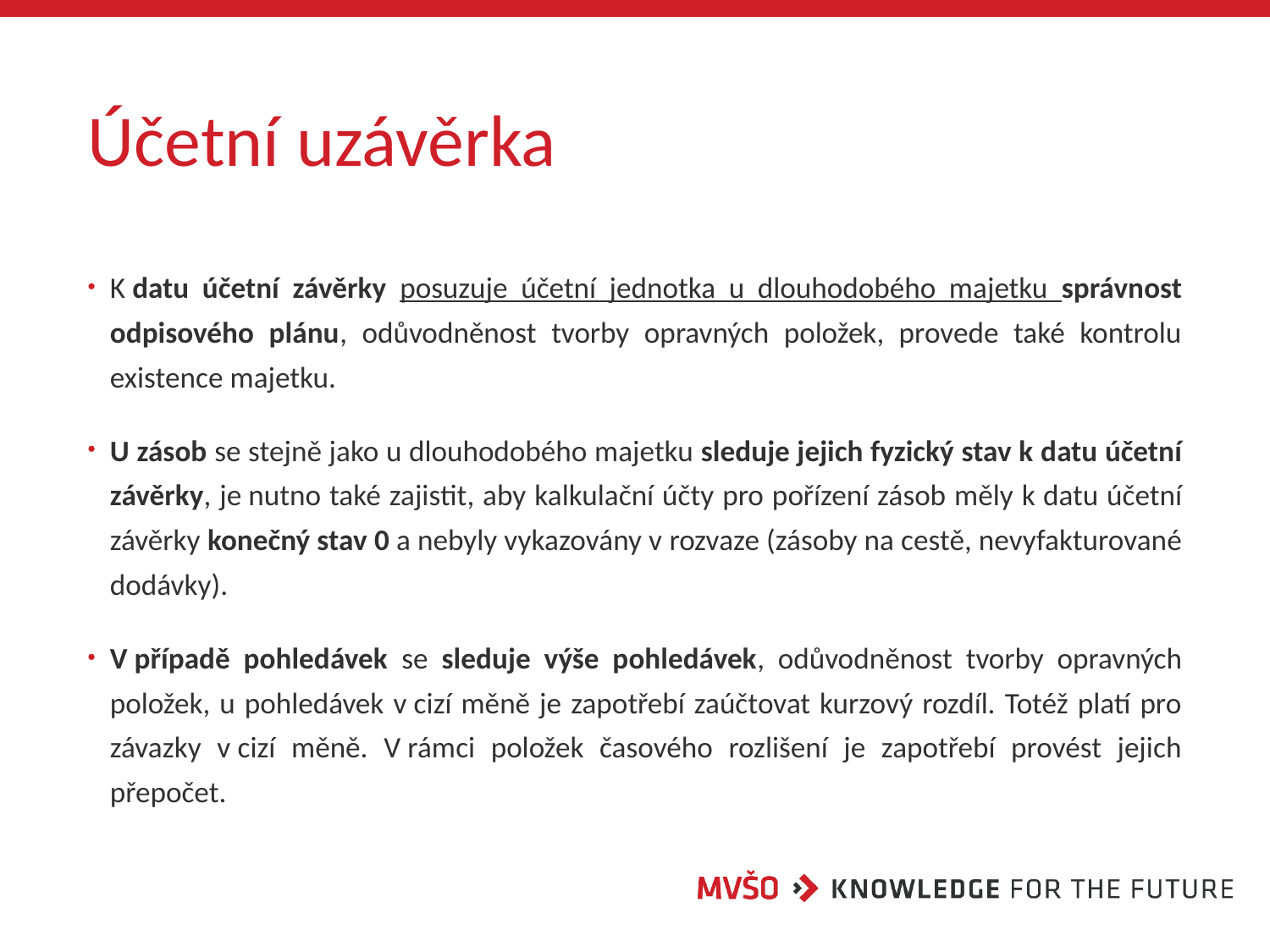

# Účetní uzávěrka
K datu účetní závěrky posuzuje účetní jednotka u dlouhodobého majetku správnost odpisového plánu, odůvodněnost tvorby opravných položek, provede také kontrolu existence majetku.
U zásob se stejně jako u dlouhodobého majetku sleduje jejich fyzický stav k datu účetní závěrky, je nutno také zajistit, aby kalkulační účty pro pořízení zásob měly k datu účetní závěrky konečný stav 0 a nebyly vykazovány v rozvaze (zásoby na cestě, nevyfakturované dodávky).
V případě pohledávek se sleduje výše pohledávek, odůvodněnost tvorby opravných položek, u pohledávek v cizí měně je zapotřebí zaúčtovat kurzový rozdíl. Totéž platí pro závazky v cizí měně. V rámci položek časového rozlišení je zapotřebí provést jejich přepočet.